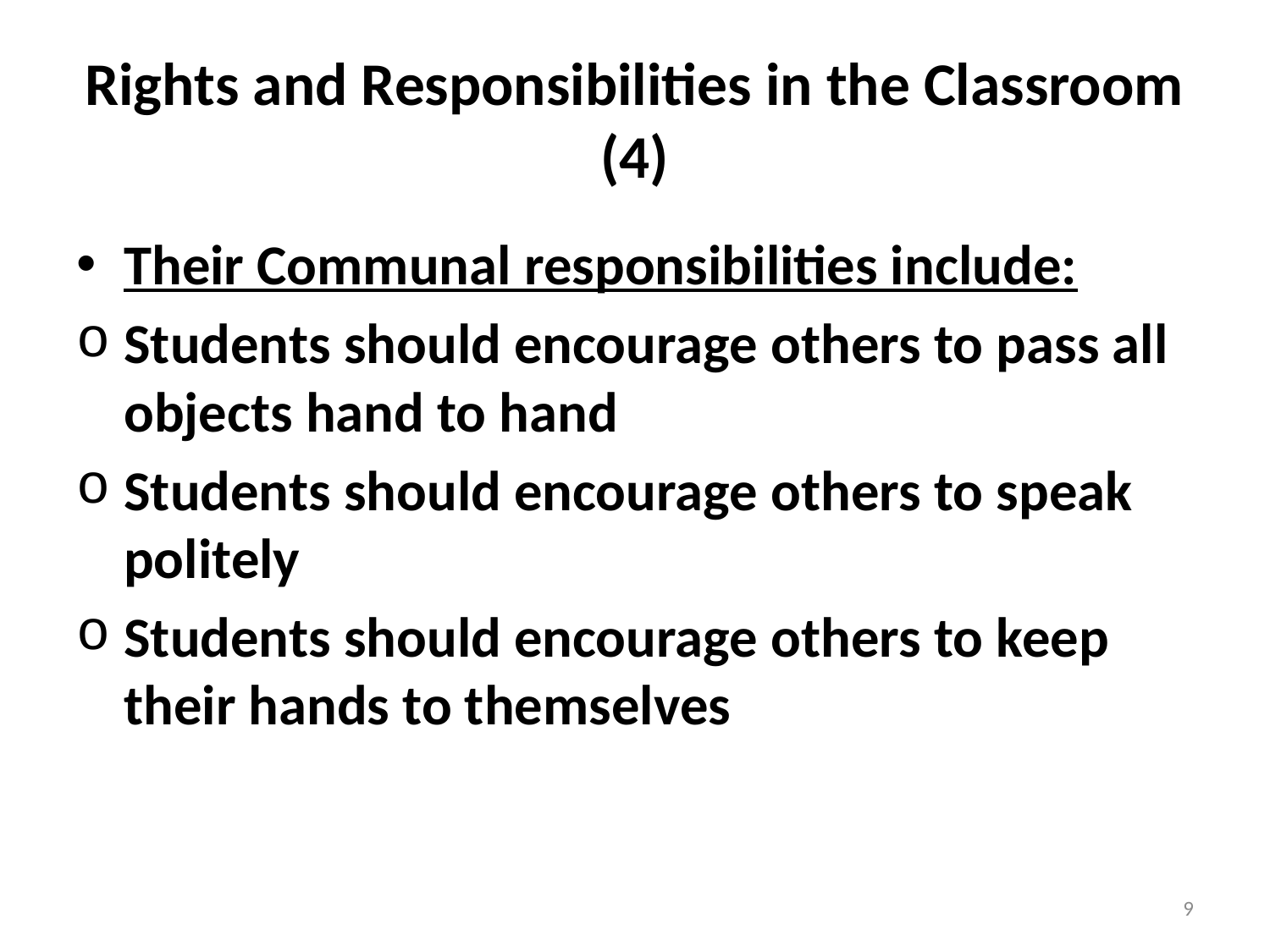

# Rights and Responsibilities in the Classroom (4)
Their Communal responsibilities include:
Students should encourage others to pass all objects hand to hand
Students should encourage others to speak politely
Students should encourage others to keep their hands to themselves

9